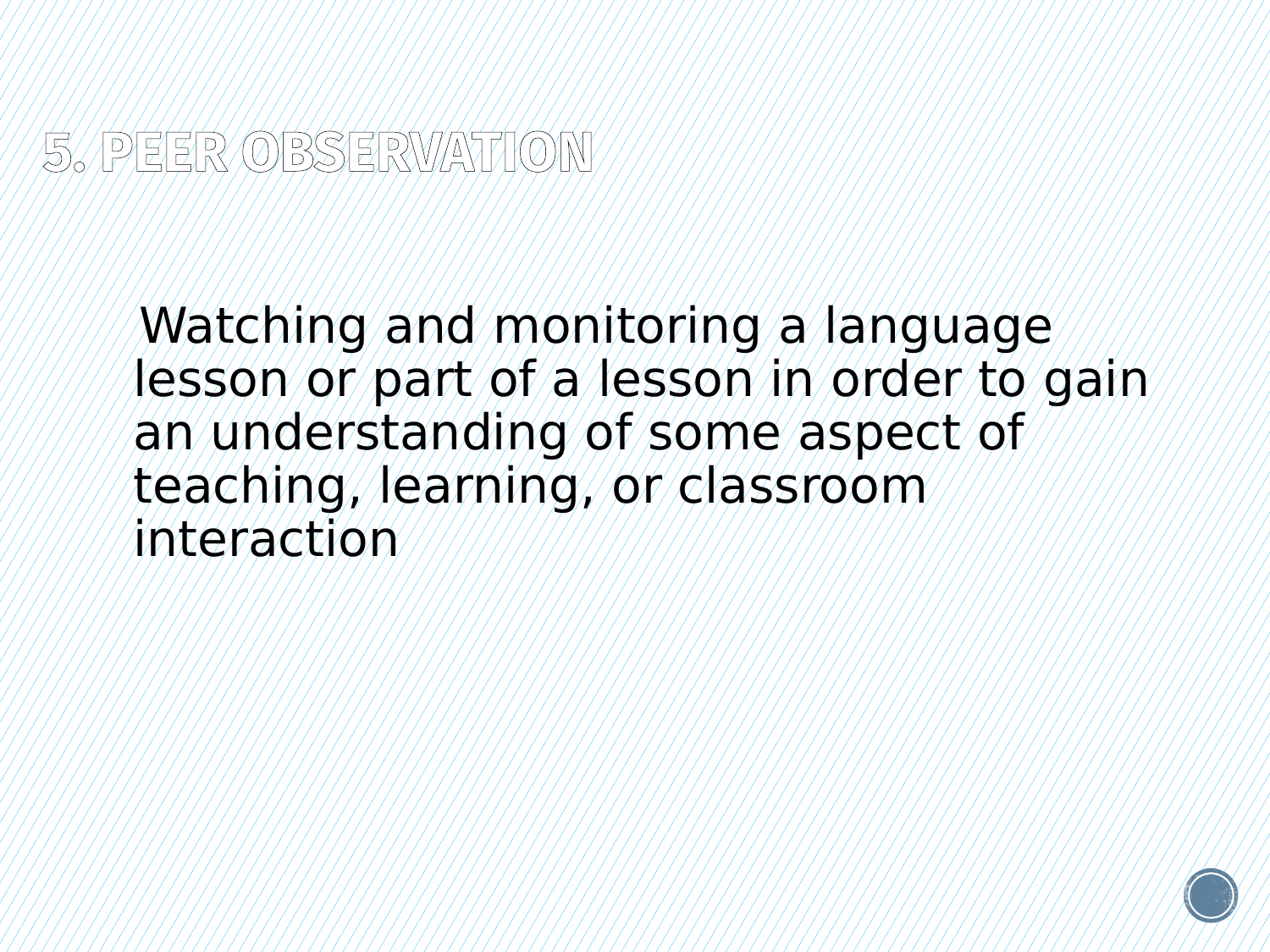

# 5. Peer observation
  Watching and monitoring a language lesson or part of a lesson in order to gain an understanding of some aspect of teaching, learning, or classroom interaction